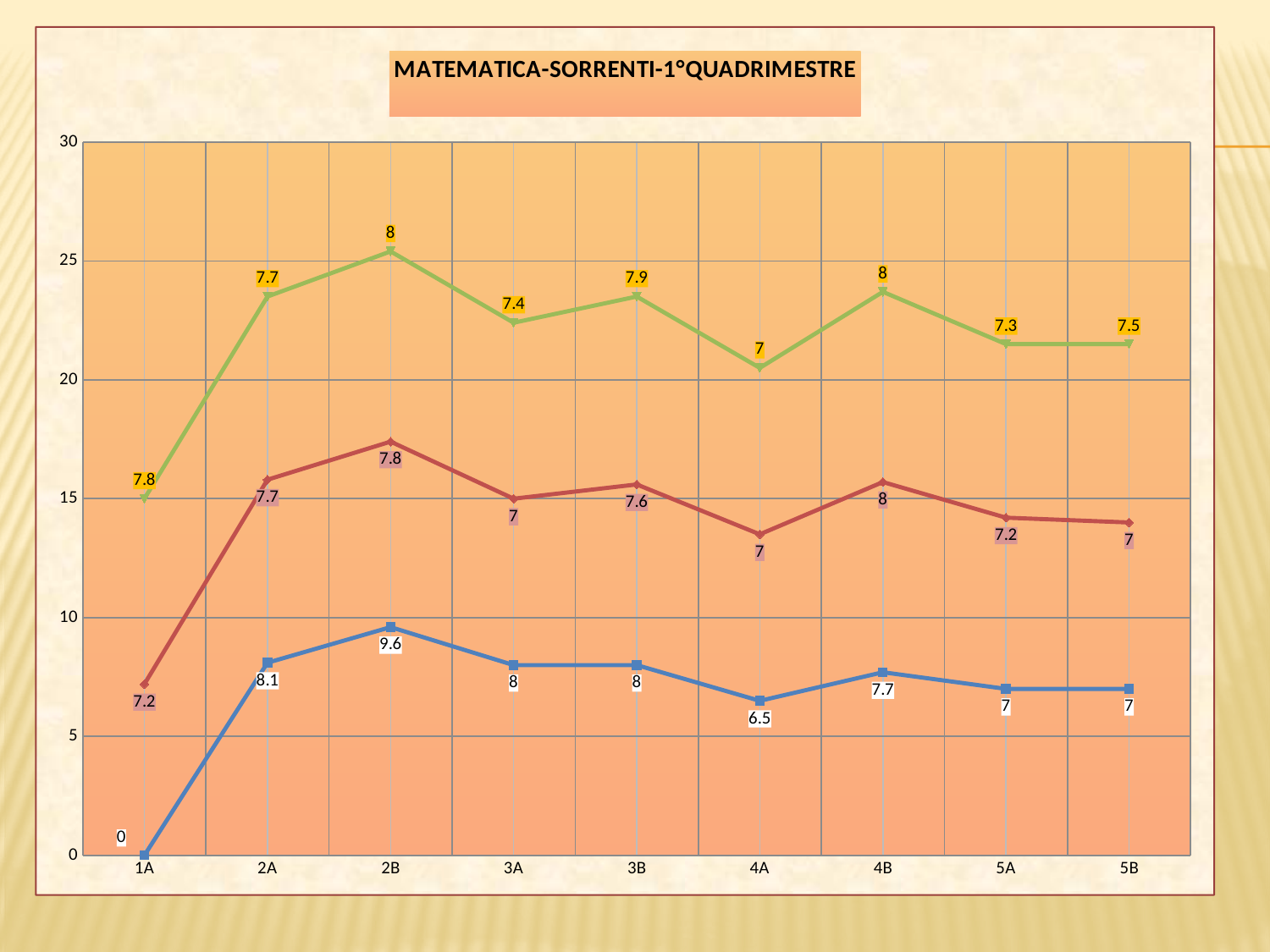

### Chart: MATEMATICA-SORRENTI-1°QUADRIMESTRE

| Category | Val.ingresso | Val.infr.1°periodo | Val.1Quadrimestre |
|---|---|---|---|
| 1A | None | 7.2 | 7.8 |
| 2A | 8.1 | 7.7 | 7.7 |
| 2B | 9.6 | 7.8 | 8.0 |
| 3A | 8.0 | 7.0 | 7.4 |
| 3B | 8.0 | 7.6 | 7.9 |
| 4A | 6.5 | 7.0 | 7.0 |
| 4B | 7.7 | 8.0 | 8.0 |
| 5A | 7.0 | 7.2 | 7.3 |
| 5B | 7.0 | 7.0 | 7.5 |
#